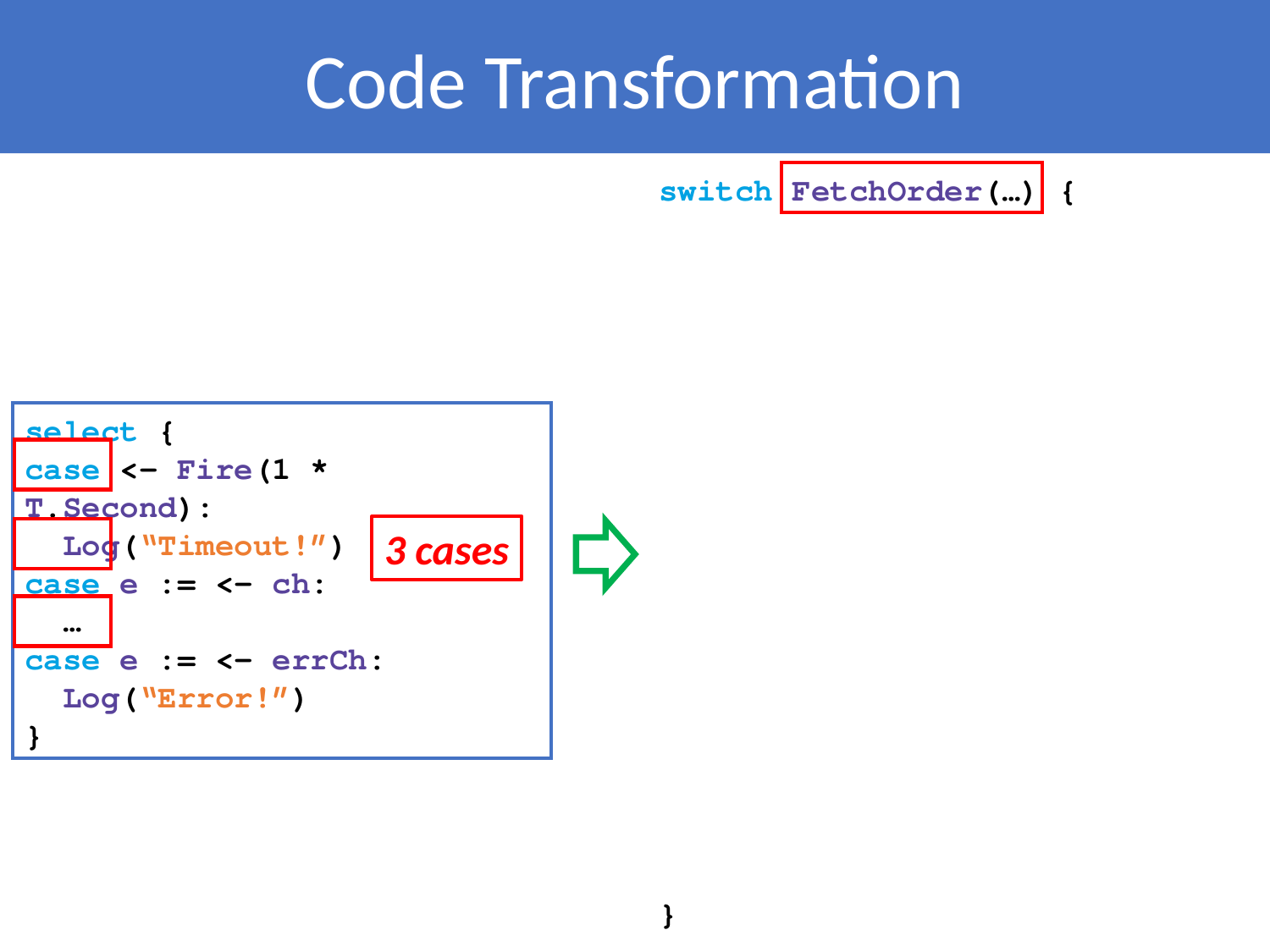

Code Transformation

switch FetchOrder(…) {

}
select {
case <- Fire(1 * T.Second):
  Log(“Timeout!”)
case e := <- ch:
  …
case e := <- errCh:
  Log(“Error!”)
}

3 cases